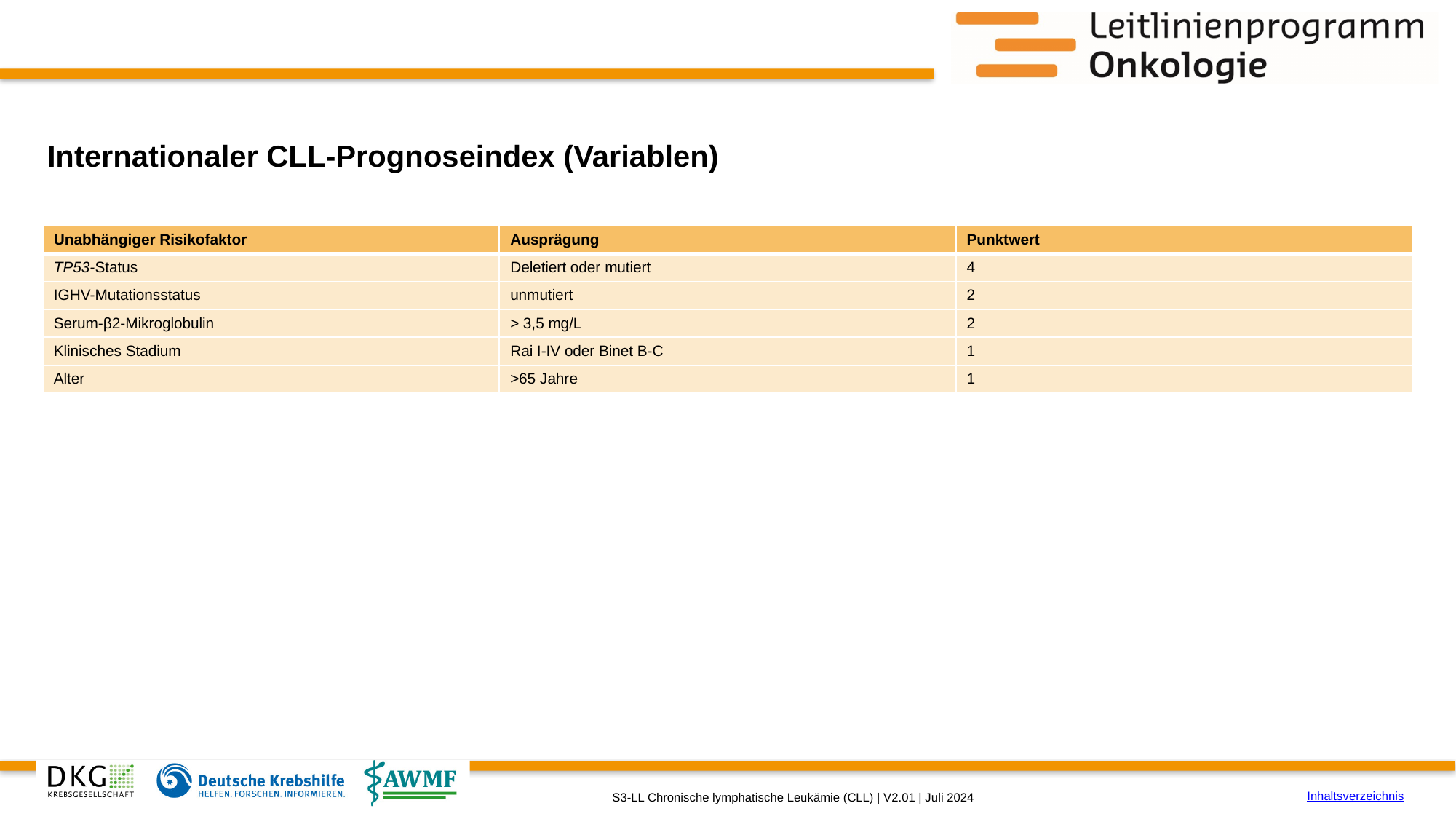

# Internationaler CLL-Prognoseindex (Variablen)
| Unabhängiger Risikofaktor | Ausprägung | Punktwert |
| --- | --- | --- |
| TP53-Status | Deletiert oder mutiert | 4 |
| IGHV-Mutationsstatus | unmutiert | 2 |
| Serum-β2-Mikroglobulin | > 3,5 mg/L | 2 |
| Klinisches Stadium | Rai I-IV oder Binet B-C | 1 |
| Alter | >65 Jahre | 1 |
Inhaltsverzeichnis
S3-LL Chronische lymphatische Leukämie (CLL) | V2.01 | Juli 2024